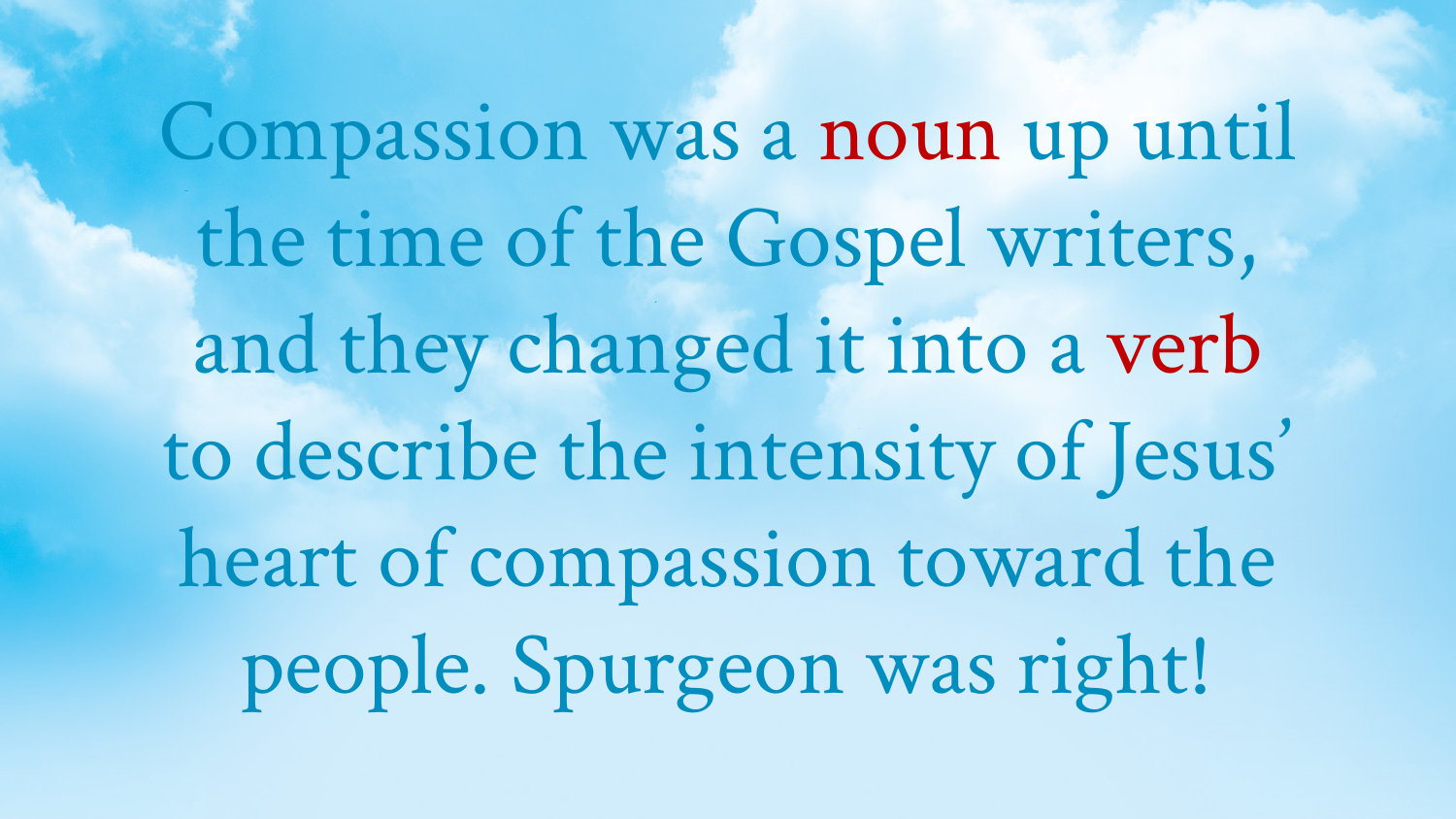

Compassion was a noun up until the time of the Gospel writers, and they changed it into a verb to describe the intensity of Jesus’ heart of compassion toward the people. Spurgeon was right!